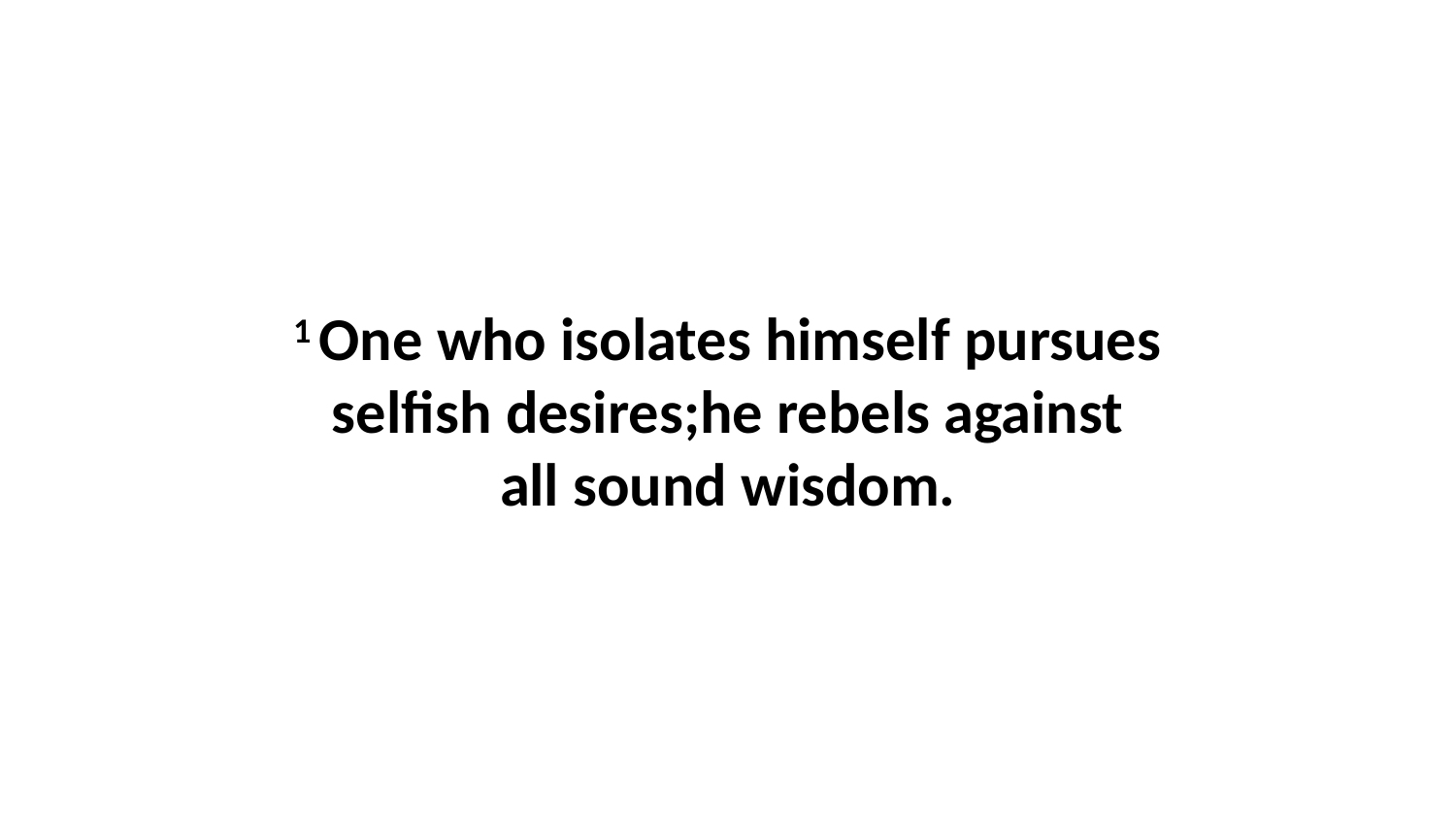

1 One who isolates himself pursues selfish desires;he rebels against all sound wisdom.